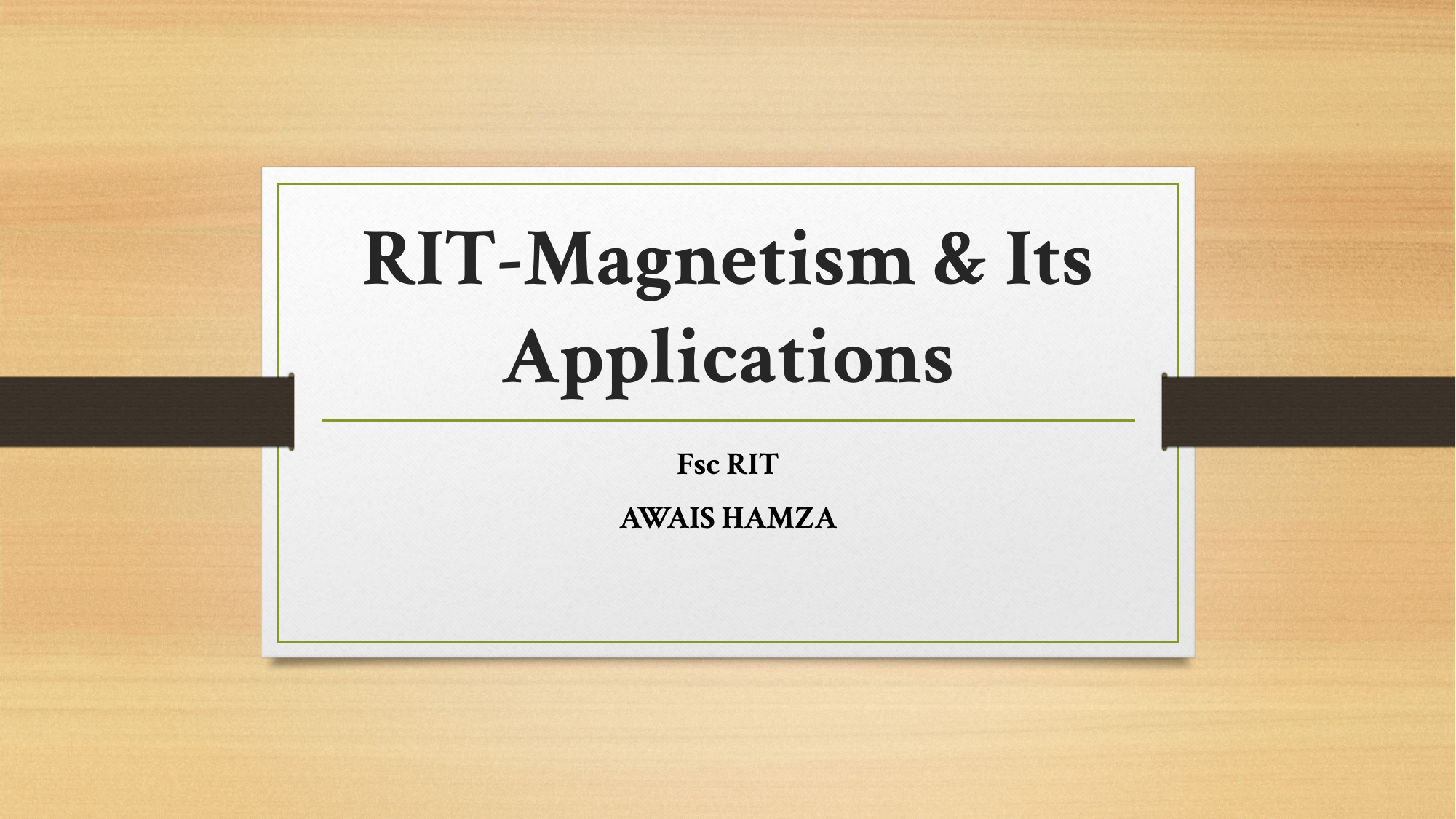

# RIT-Magnetism & Its Applications
Fsc RIT
AWAIS HAMZA